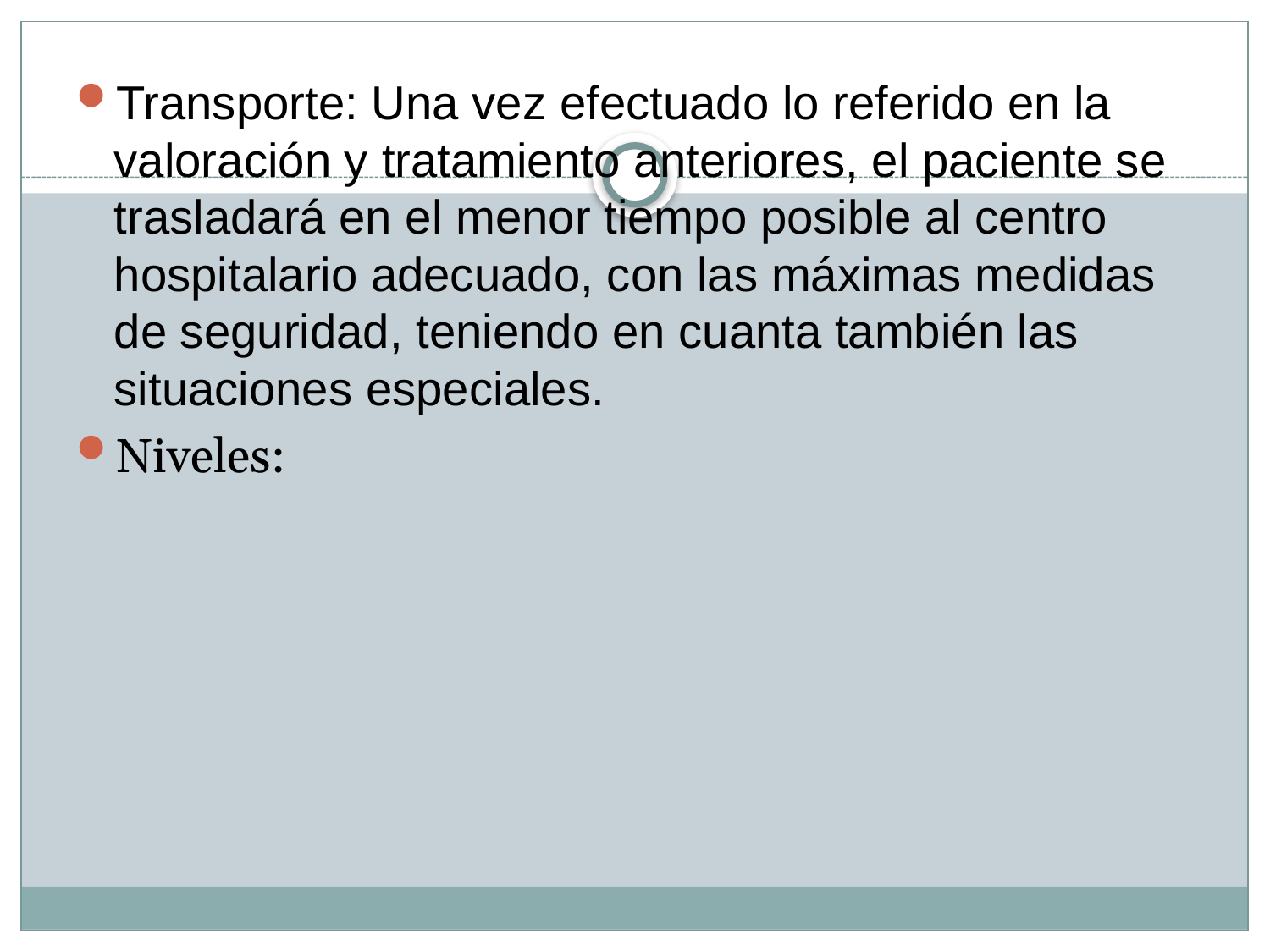

Transporte: Una vez efectuado lo referido en la valoración y tratamiento anteriores, el paciente se trasladará en el menor tiempo posible al centro hospitalario adecuado, con las máximas medidas de seguridad, teniendo en cuanta también las situaciones especiales.
Niveles: